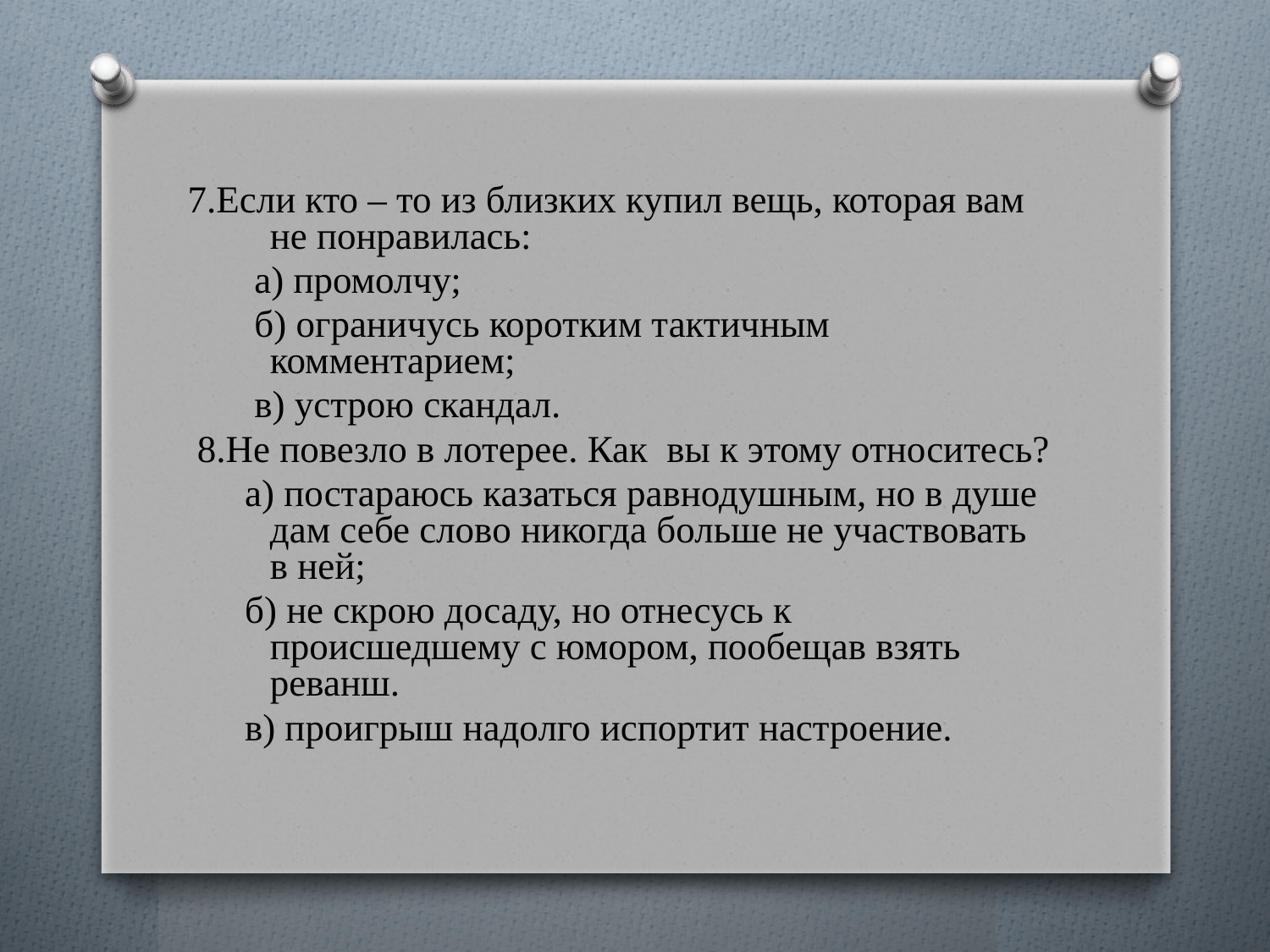

#
7.Если кто – то из близких купил вещь, которая вам не понравилась:
       а) промолчу;
       б) ограничусь коротким тактичным комментарием;
       в) устрою скандал.
 8.Не повезло в лотерее. Как  вы к этому относитесь?
      а) постараюсь казаться равнодушным, но в душе дам себе слово никогда больше не участвовать в ней;
      б) не скрою досаду, но отнесусь к происшедшему с юмором, пообещав взять реванш.
      в) проигрыш надолго испортит настроение.